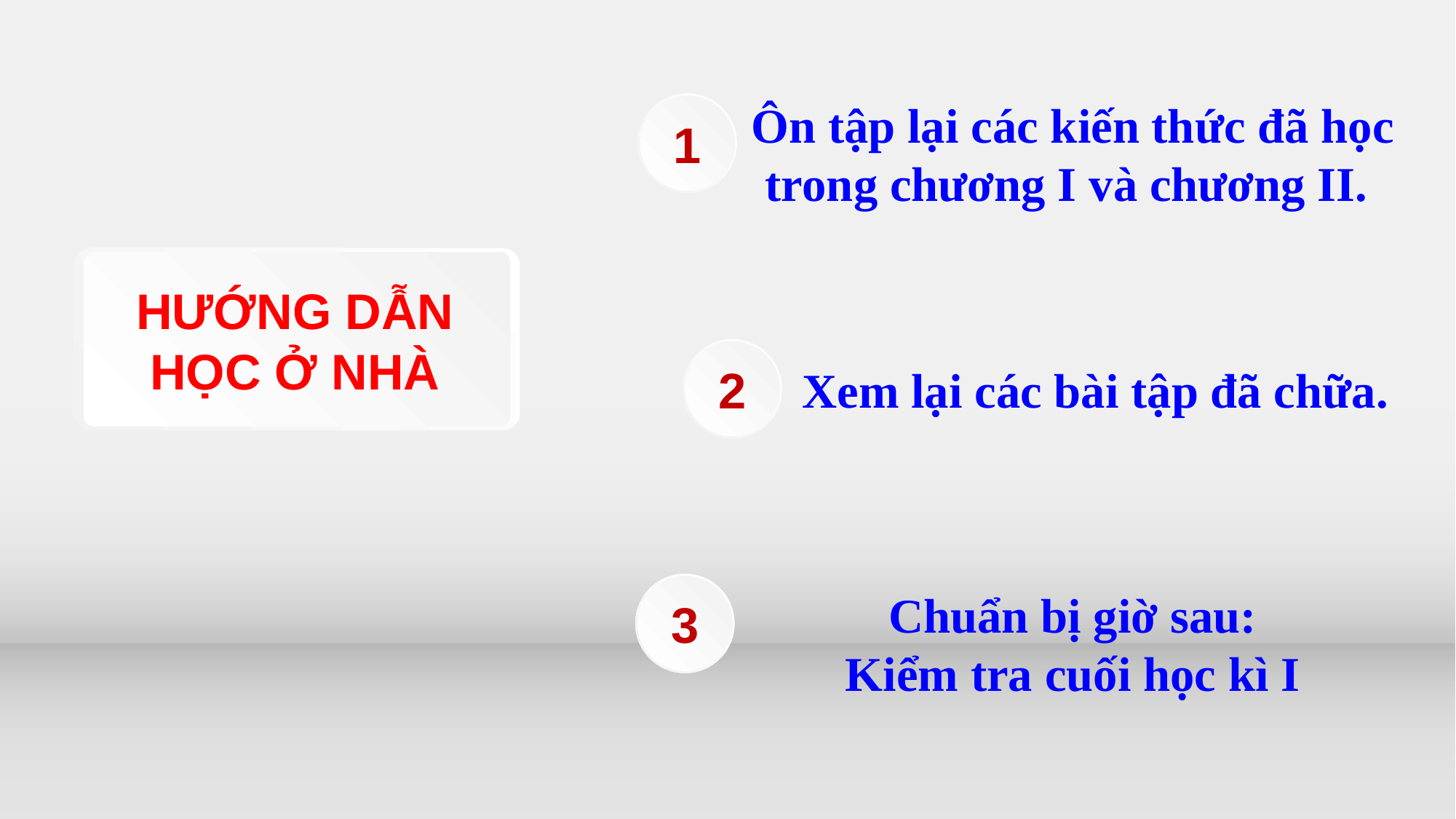

Ôn tập lại các kiến thức đã học trong chương I và chương II.

1

HƯỚNG DẪN
HỌC Ở NHÀ
Xem lại các bài tập đã chữa.

2
Chuẩn bị giờ sau:
Kiểm tra cuối học kì I

3